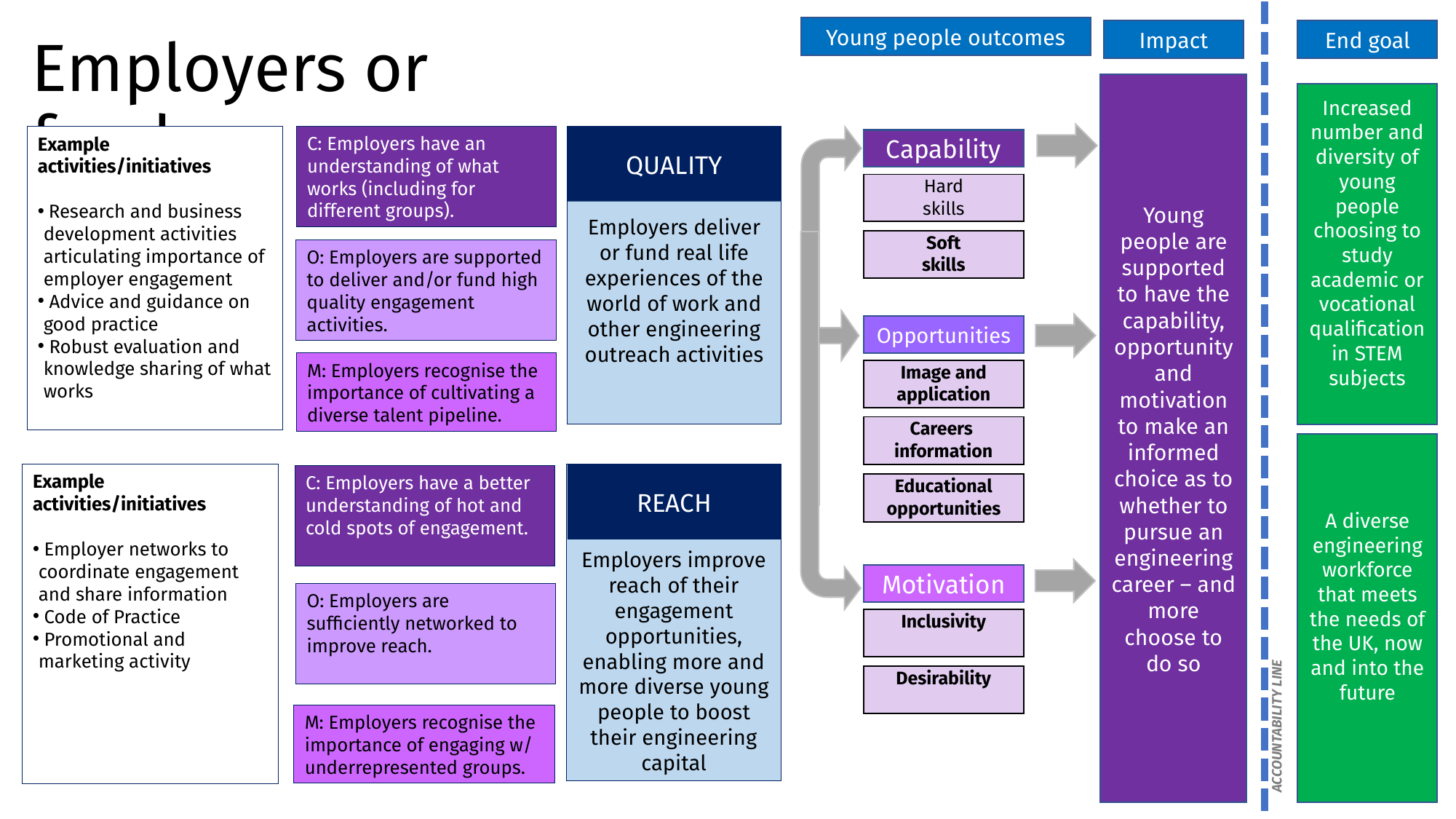

Young people outcomes
Impact
Long-term
End goal
Employers or funders

Young people are supported to have the capability, opportunity and motivation to make an informed choice as to whether to pursue an engineering career – and more choose to do so

Increased number and diversity of young people choosing to study academic or vocational qualification in STEM subjects

C: Employers have an understanding of what works (including for different groups).
QUALITY

Employers deliver or fund real life experiences of the world of work and other engineering outreach activities

Example activities/initiatives

 Research and business development activities articulating importance of employer engagement
 Advice and guidance on good practice
 Robust evaluation and knowledge sharing of what works

Capability

| Hard skills |
| --- |
| Soft skills |
| --- |

O: Employers are supported to deliver and/or fund high quality engagement activities.

Opportunities

M: Employers recognise the importance of cultivating a diverse talent pipeline.
| Image and application |
| --- |
| Careers information |
| --- |

A diverse engineering workforce that meets the needs of the UK, now and into the future

Example activities/initiatives

 Employer networks to coordinate engagement and share information
 Code of Practice
 Promotional and marketing activity

Employers improve reach of their engagement opportunities, enabling more and more diverse young people to boost their engineering capital
REACH
C: Employers have a better understanding of hot and cold spots of engagement.

| Educational opportunities |
| --- |

Motivation

O: Employers are sufficiently networked to improve reach.

| Inclusivity |
| --- |
ACCOUNTABILITY LINE

| Desirability |
| --- |
M: Employers recognise the importance of engaging w/ underrepresented groups.